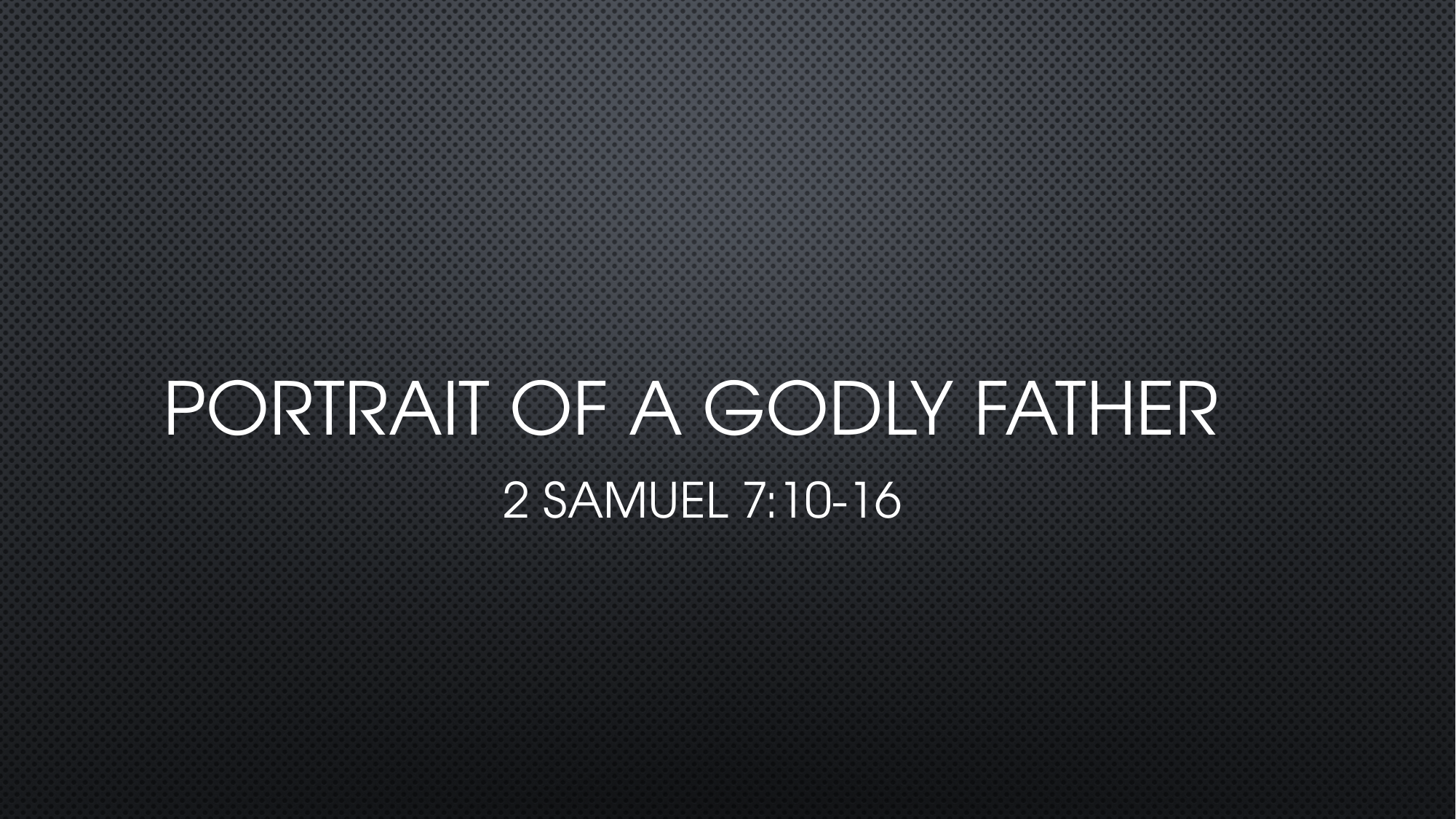

# Portrait of a godly father
2 Samuel 7:10-16